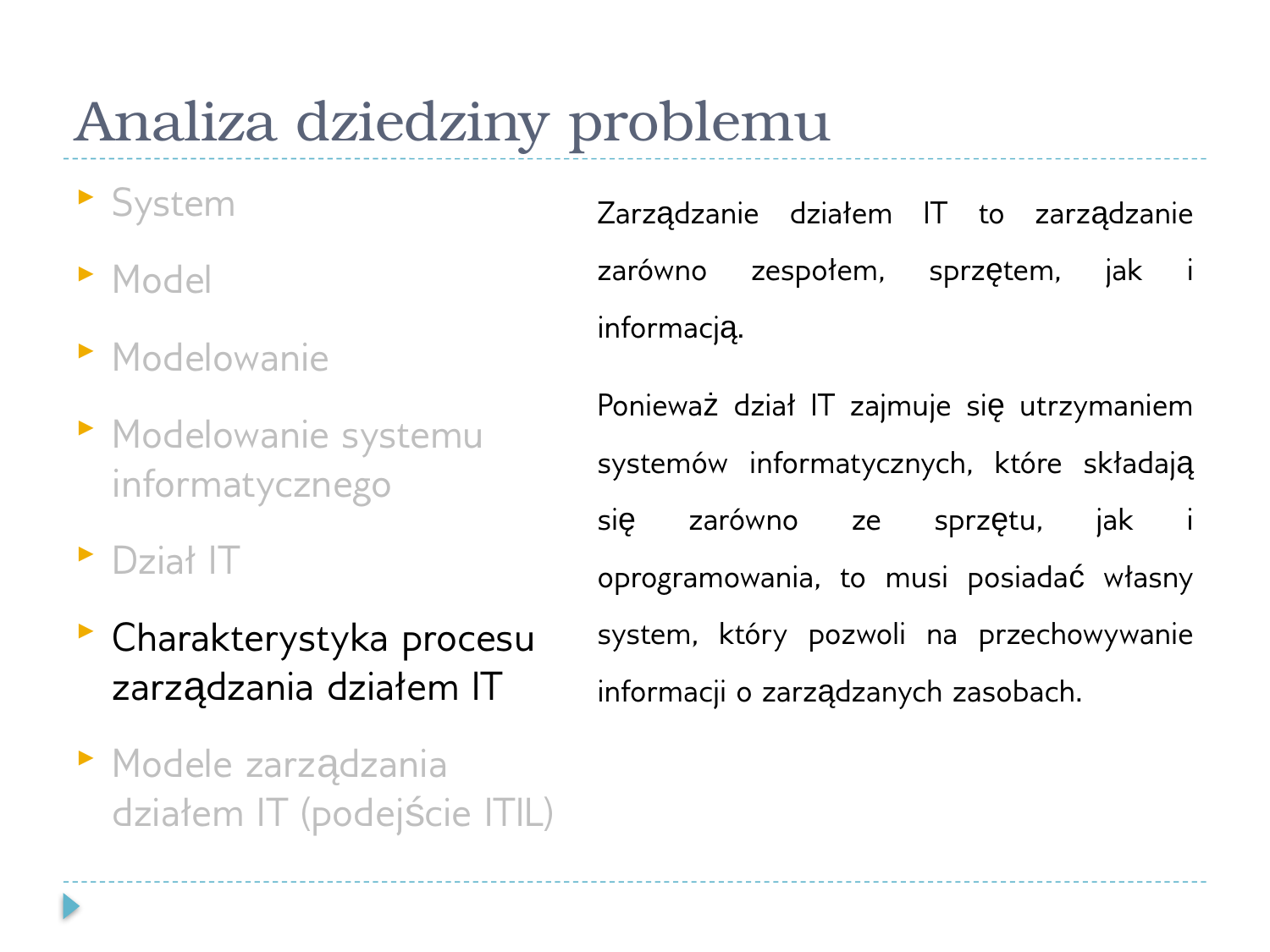

# Analiza dziedziny problemu
Zarządzanie działem IT to zarządzanie zarówno zespołem, sprzętem, jak i informacją.
Ponieważ dział IT zajmuje się utrzymaniem systemów informatycznych, które składają się zarówno ze sprzętu, jak i oprogramowania, to musi posiadać własny system, który pozwoli na przechowywanie informacji o zarządzanych zasobach.
System
Model
Modelowanie
Modelowanie systemu informatycznego
Dział IT
Charakterystyka procesu zarządzania działem IT
Modele zarządzania działem IT (podejście ITIL)